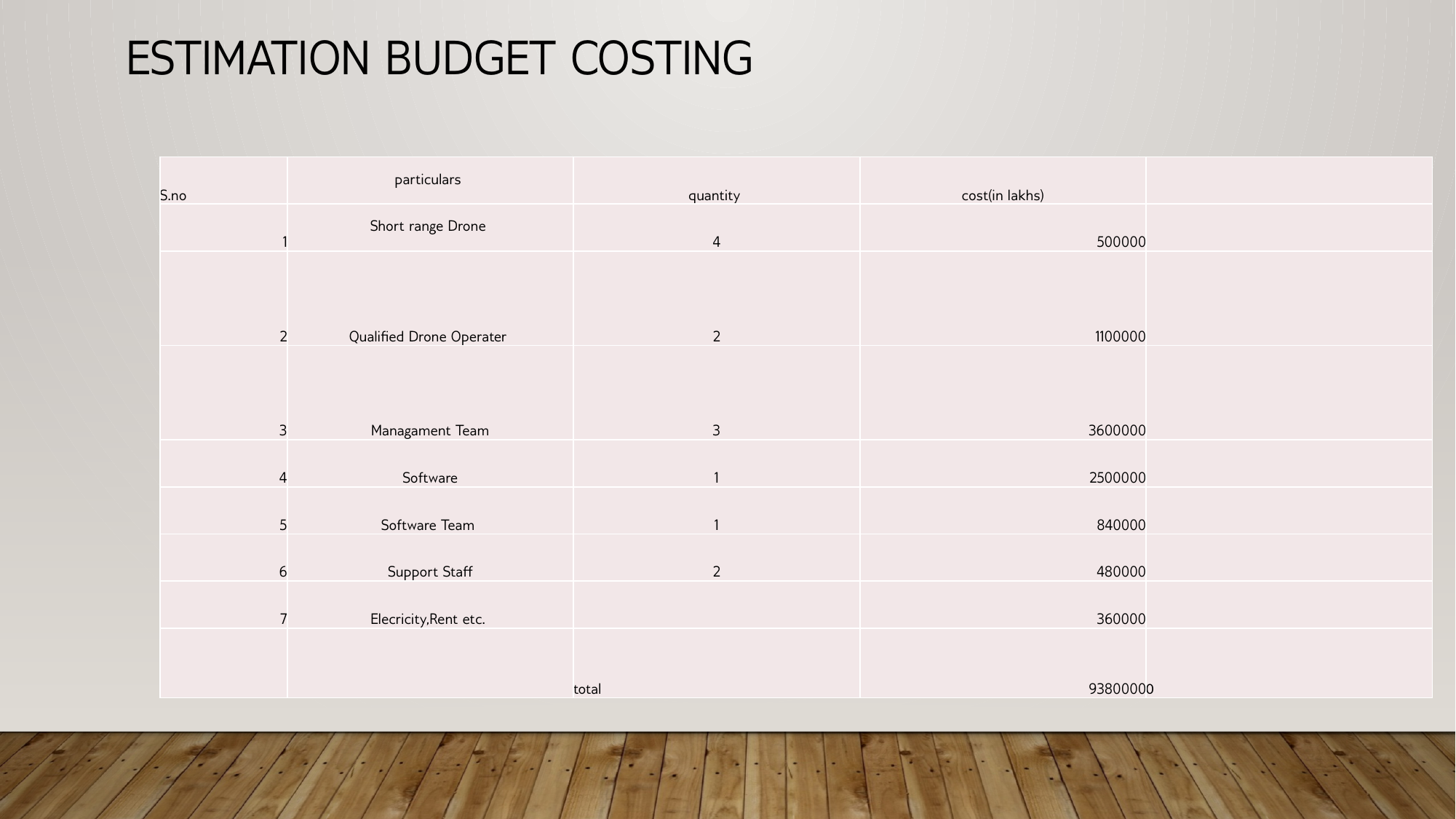

# ESTIMATION BUDGET COSTING
| S.no | particulars | quantity | cost(in lakhs) |  |
| --- | --- | --- | --- | --- |
| 1 | Short range Drone | 4 | 500000 |  |
| 2 | Qualified Drone Operater | 2 | 1100000 |  |
| 3 | Managament Team | 3 | 3600000 |  |
| 4 | Software | 1 | 2500000 |  |
| 5 | Software Team | 1 | 840000 |  |
| 6 | Support Staff | 2 | 480000 |  |
| 7 | Elecricity,Rent etc. |  | 360000 |  |
|  |  | total | 9380000 | 0 |